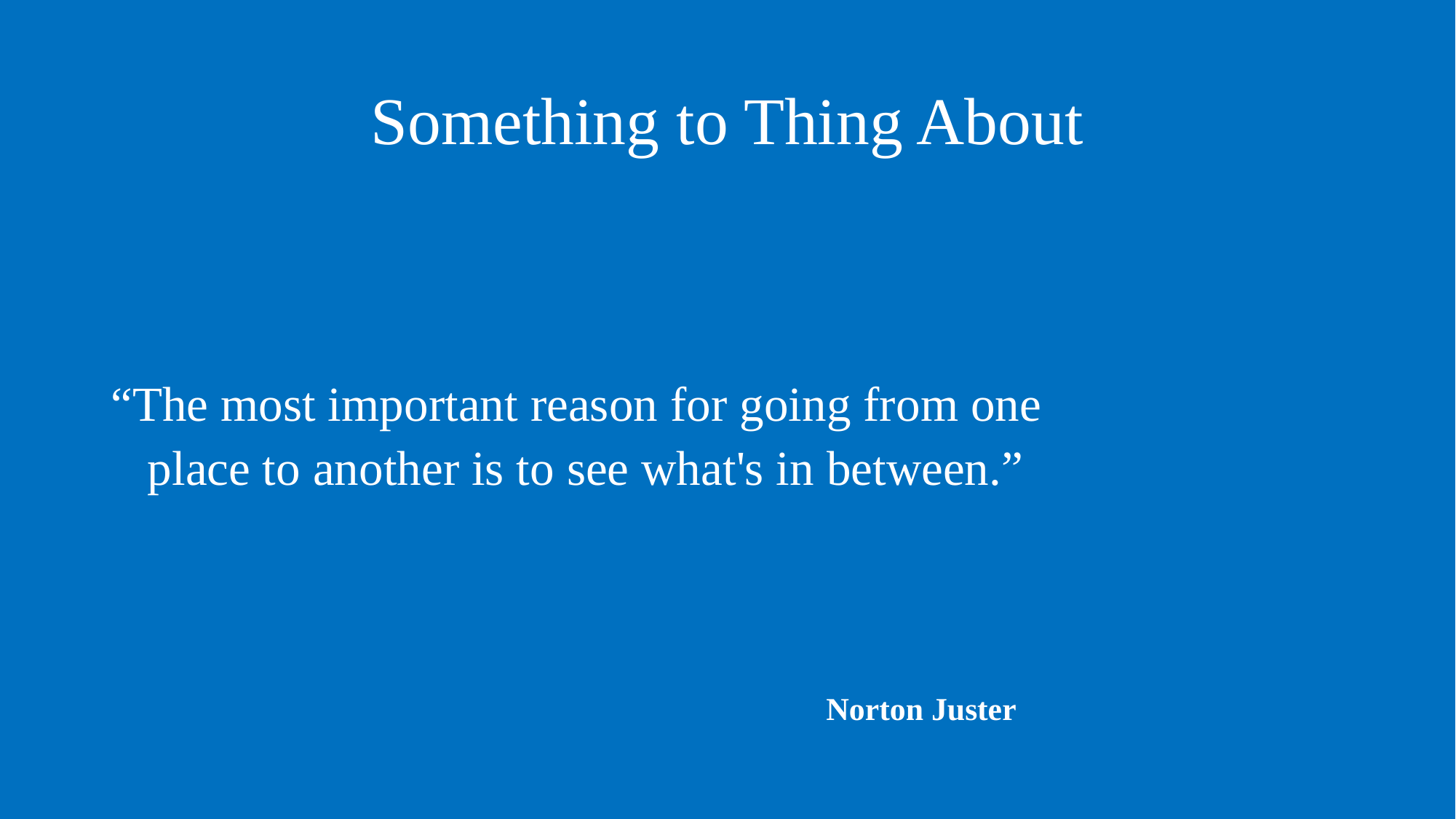

# Something to Thing About

“The most important reason for going from one
   place to another is to see what's in between.”

  						                            Norton Juster